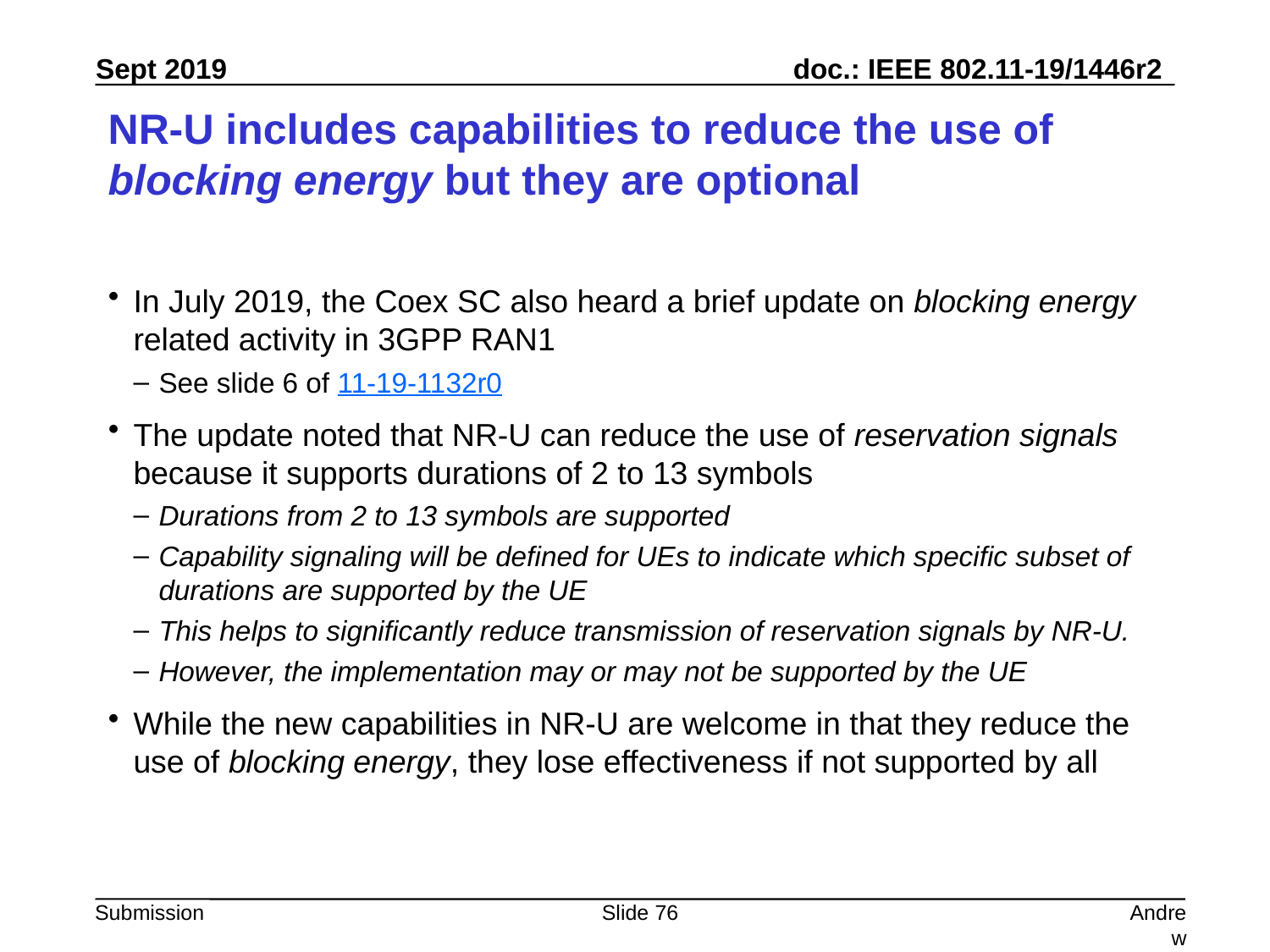

# NR-U includes capabilities to reduce the use of blocking energy but they are optional
In July 2019, the Coex SC also heard a brief update on blocking energy related activity in 3GPP RAN1
See slide 6 of 11-19-1132r0
The update noted that NR-U can reduce the use of reservation signals because it supports durations of 2 to 13 symbols
Durations from 2 to 13 symbols are supported
Capability signaling will be defined for UEs to indicate which specific subset of durations are supported by the UE
This helps to significantly reduce transmission of reservation signals by NR-U.
However, the implementation may or may not be supported by the UE
While the new capabilities in NR-U are welcome in that they reduce the use of blocking energy, they lose effectiveness if not supported by all

Slide 76
Andrew Myles, Cisco